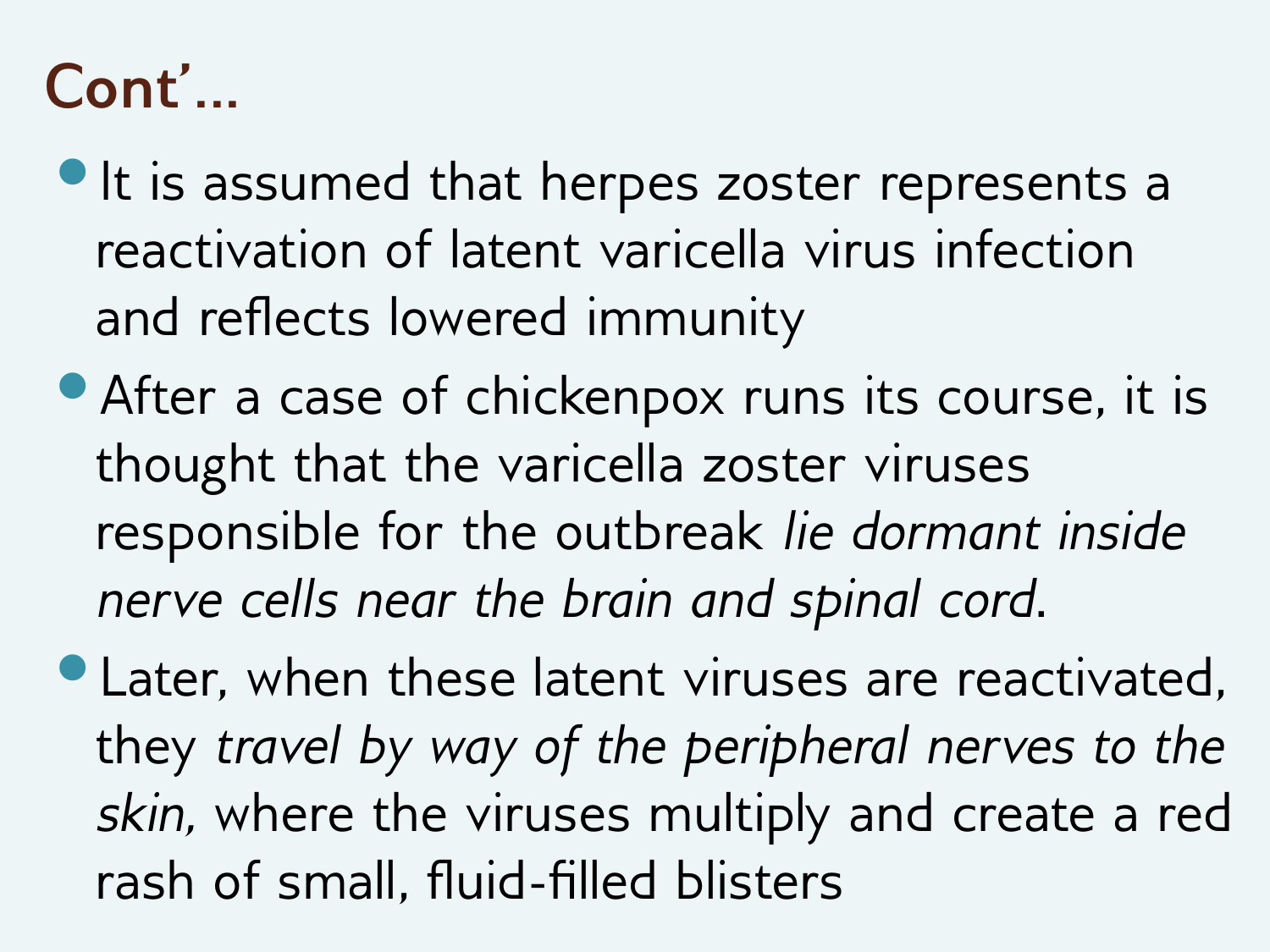

# Cont’...
It is assumed that herpes zoster represents a reactivation of latent varicella virus infection and reflects lowered immunity
After a case of chickenpox runs its course, it is thought that the varicella zoster viruses responsible for the outbreak lie dormant inside nerve cells near the brain and spinal cord.
Later, when these latent viruses are reactivated, they travel by way of the peripheral nerves to the skin, where the viruses multiply and create a red rash of small, fluid-filled blisters